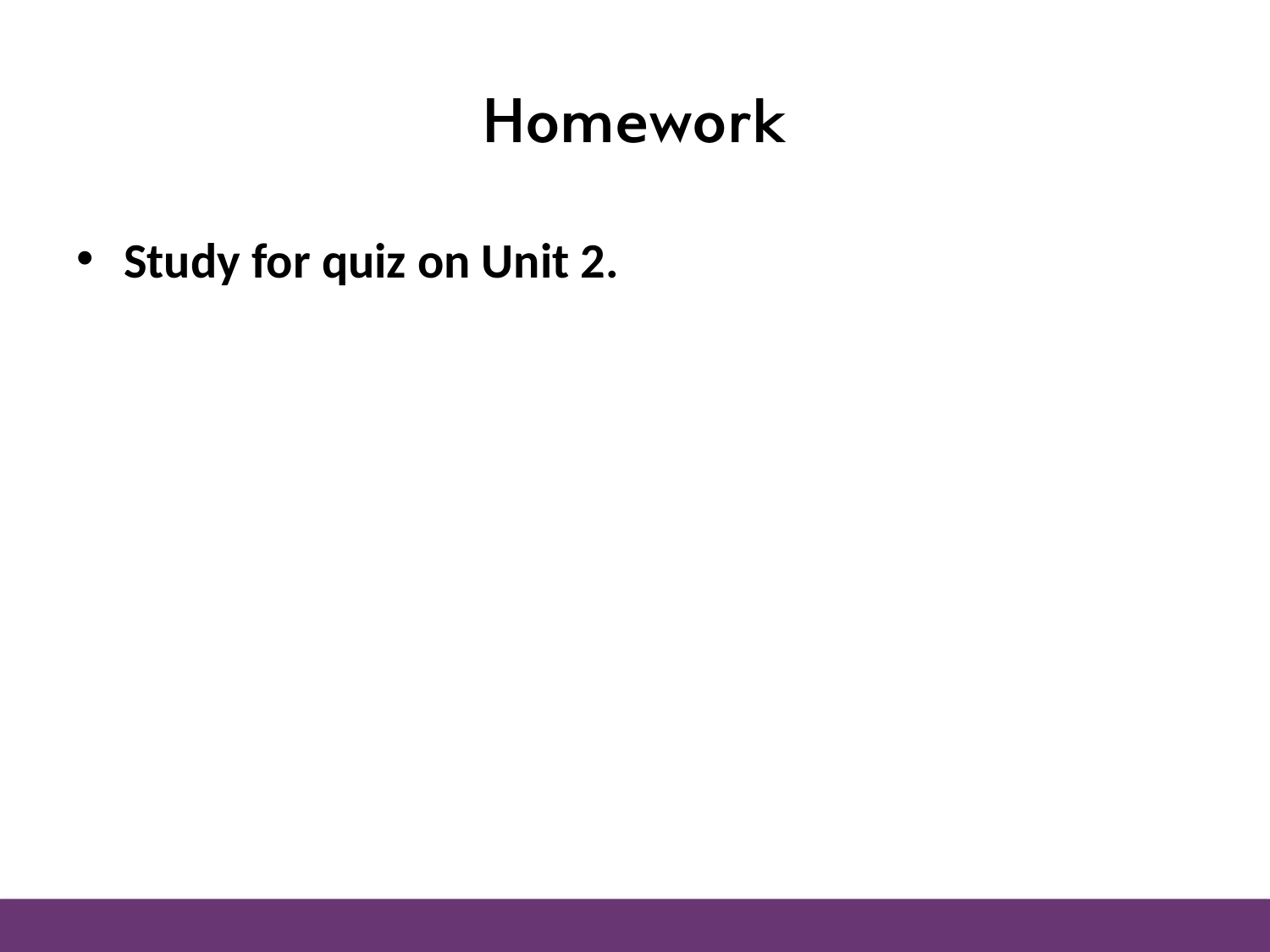

# Homework
Study for quiz on Unit 2.